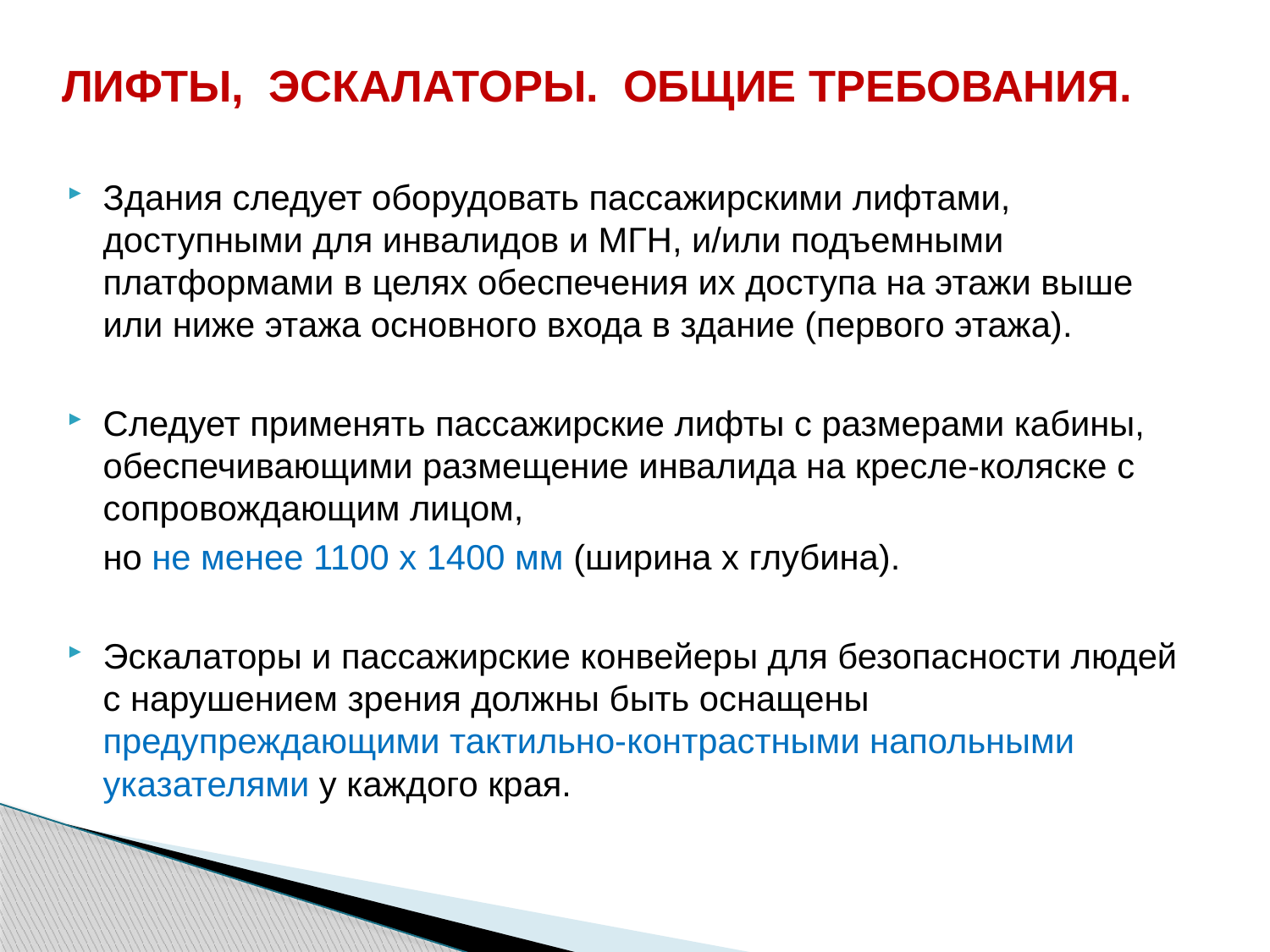

# ЛИФТЫ,  ЭСКАЛАТОРЫ.  ОБЩИЕ ТРЕБОВАНИЯ.
Здания следует оборудовать пассажирскими лифтами, доступными для инвалидов и МГН, и/или подъемными платформами в целях обеспечения их доступа на этажи выше или ниже этажа основного входа в здание (первого этажа).

Следует применять пассажирские лифты с размерами кабины, обеспечивающими размещение инвалида на кресле-коляске с сопровождающим лицом,
	но не менее 1100 х 1400 мм (ширина х глубина).

Эскалаторы и пассажирские конвейеры для безопасности людей с нарушением зрения должны быть оснащены предупреждающими тактильно-контрастными напольными указателями у каждого края.